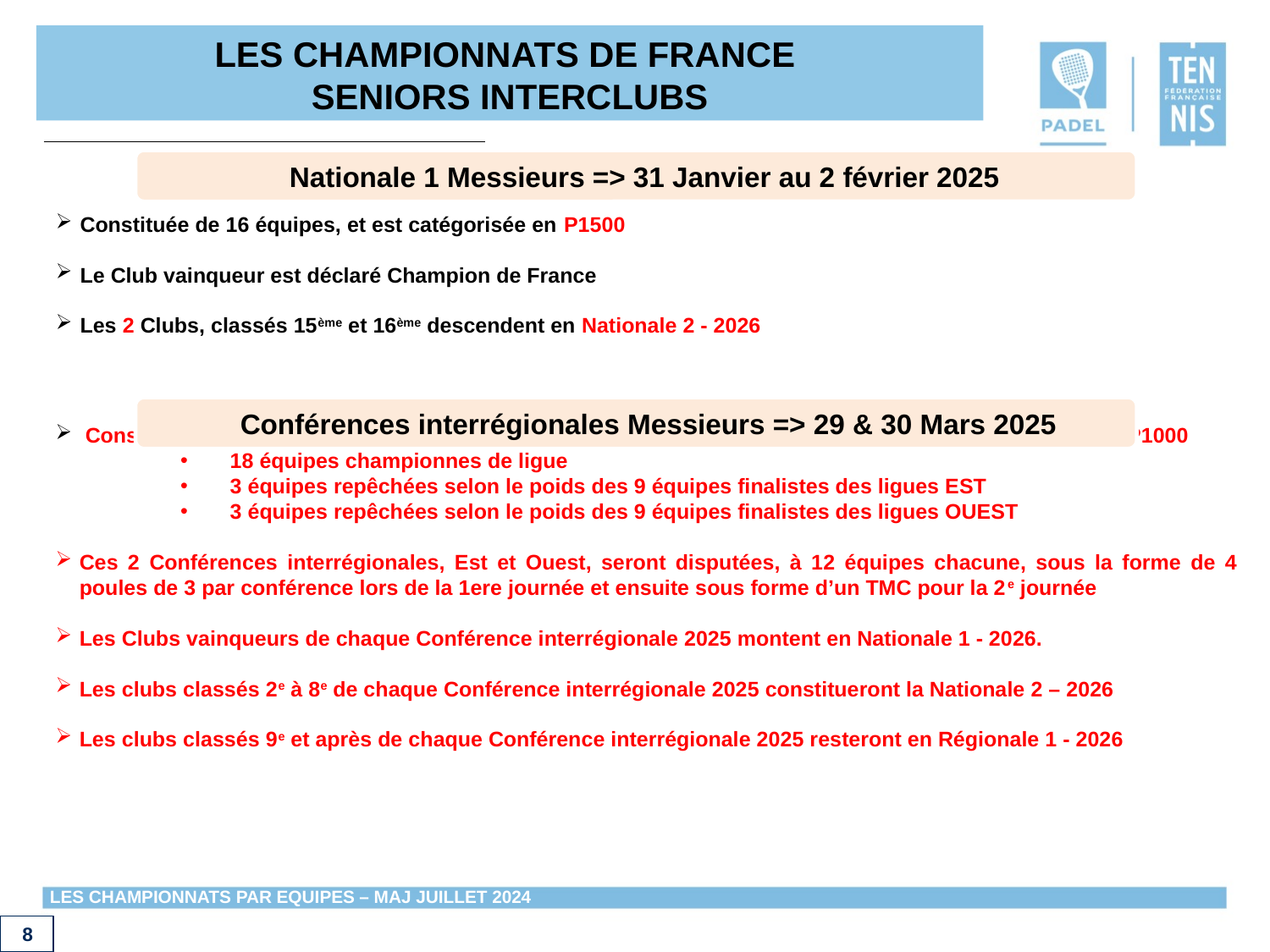

# LES CHAMPIONNATS DE FRANCE SENIORS INTERCLUBS
Nationale 1 Messieurs => 31 Janvier au 2 février 2025

Constituée de 16 équipes, et est catégorisée en P1500

Le Club vainqueur est déclaré Champion de France

Les 2 Clubs, classés 15ème et 16ème descendent en Nationale 2 - 2026

 Constituées de 24 équipes qualifiées suite aux Championnats Régionaux 2025, et sont catégorisées en P1000
18 équipes championnes de ligue
3 équipes repêchées selon le poids des 9 équipes finalistes des ligues EST
3 équipes repêchées selon le poids des 9 équipes finalistes des ligues OUEST

Ces 2 Conférences interrégionales, Est et Ouest, seront disputées, à 12 équipes chacune, sous la forme de 4 poules de 3 par conférence lors de la 1ere journée et ensuite sous forme d’un TMC pour la 2e journée

Les Clubs vainqueurs de chaque Conférence interrégionale 2025 montent en Nationale 1 - 2026.

Les clubs classés 2e à 8e de chaque Conférence interrégionale 2025 constitueront la Nationale 2 – 2026

Les clubs classés 9e et après de chaque Conférence interrégionale 2025 resteront en Régionale 1 - 2026

Conférences interrégionales Messieurs => 29 & 30 Mars 2025
 8